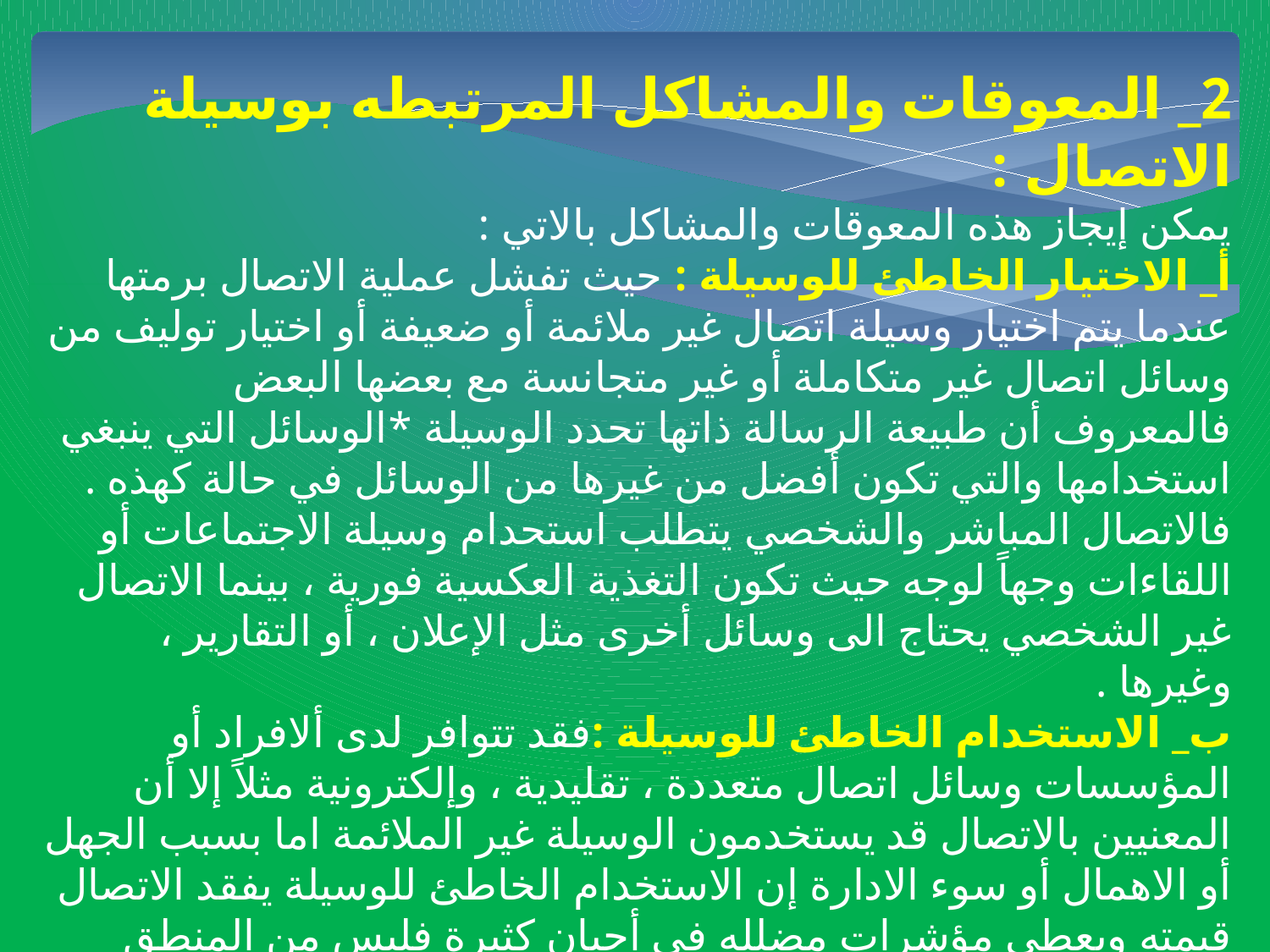

2_ المعوقات والمشاكل المرتبطه بوسيلة الاتصال :
يمكن إيجاز هذه المعوقات والمشاكل بالاتي :
أ_ الاختيار الخاطئ للوسيلة : حيث تفشل عملية الاتصال برمتها عندما يتم اختيار وسيلة اتصال غير ملائمة أو ضعيفة أو اختيار توليف من وسائل اتصال غير متكاملة أو غير متجانسة مع بعضها البعض فالمعروف أن طبيعة الرسالة ذاتها تحدد الوسيلة *الوسائل التي ينبغي استخدامها والتي تكون أفضل من غيرها من الوسائل في حالة كهذه . فالاتصال المباشر والشخصي يتطلب استحدام وسيلة الاجتماعات أو اللقاءات وجهاً لوجه حيث تكون التغذية العكسية فورية ، بينما الاتصال غير الشخصي يحتاج الى وسائل أخرى مثل الإعلان ، أو التقارير ، وغيرها .
ب_ الاستخدام الخاطئ للوسيلة :فقد تتوافر لدى ألافراد أو المؤسسات وسائل اتصال متعددة ، تقليدية ، وإلكترونية مثلاً إلا أن المعنيين بالاتصال قد يستخدمون الوسيلة غير الملائمة اما بسبب الجهل أو الاهمال أو سوء الادارة إن الاستخدام الخاطئ للوسيلة يفقد الاتصال قيمته ويعطي مؤشرات مضلله في أحيان كثيرة فليس من المنطق بشئ أن تلجأ منظمة متخصصه بتكنولوجيا المعلومات والاتصالات باستحدام الفاكس مثلاً أو البريد العادي لبث رسائل عاجلة الى جمهور مستهدف يستخدم الانترنيت وشبكات الانترانت والاكسترانت والبريد الصوتي وغيرها من تقنيات الاتصال على الخط الفوري المباشر .